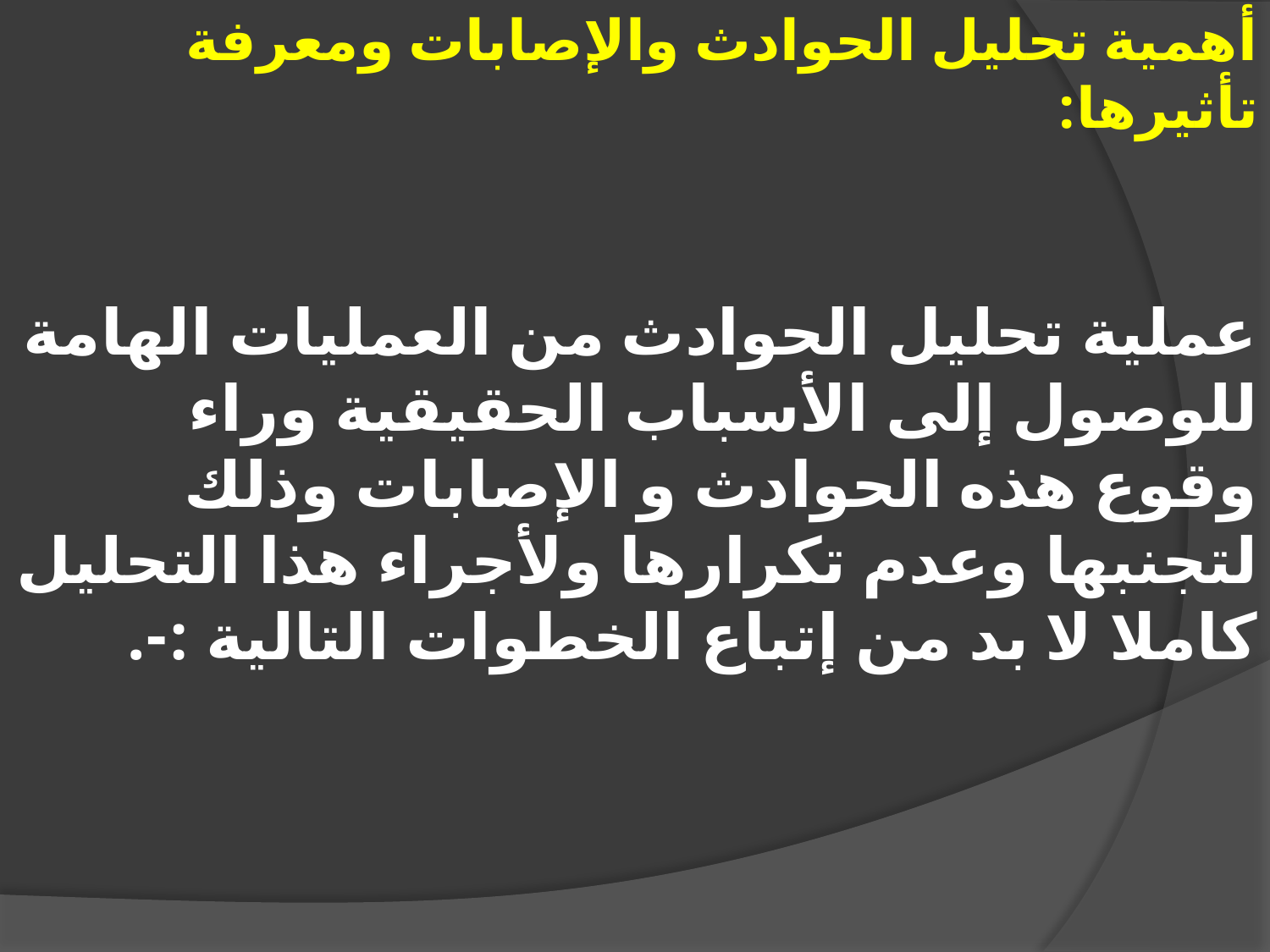

أهمية تحليل الحوادث والإصابات ومعرفة تأثيرها:

عملية تحليل الحوادث من العمليات الهامة للوصول إلى الأسباب الحقيقية وراء وقوع هذه الحوادث و الإصابات وذلك لتجنبها وعدم تكرارها ولأجراء هذا التحليل كاملا لا بد من إتباع الخطوات التالية :-.